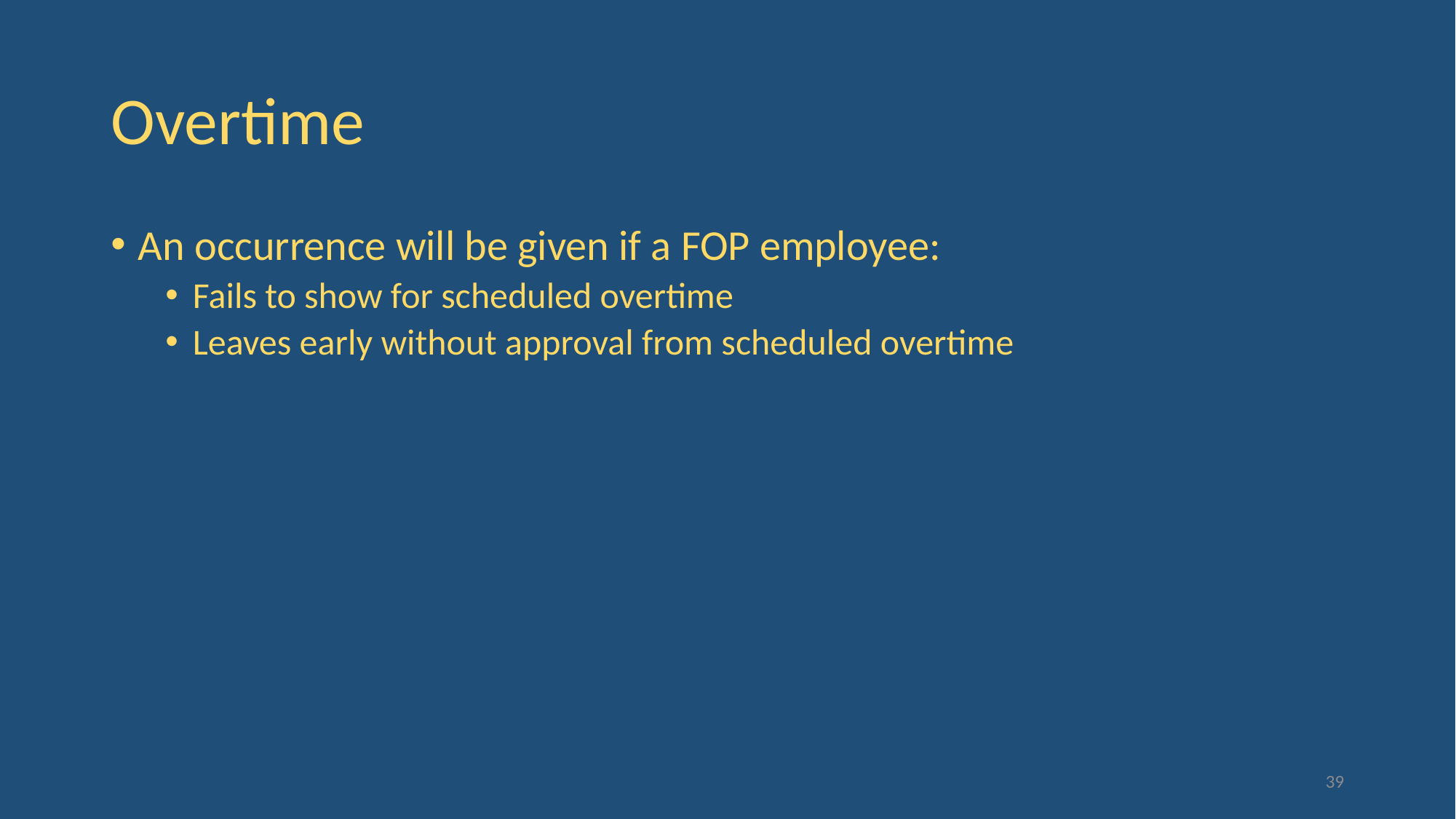

# Overtime
An occurrence will be given if a FOP employee:
Fails to show for scheduled overtime
Leaves early without approval from scheduled overtime

39